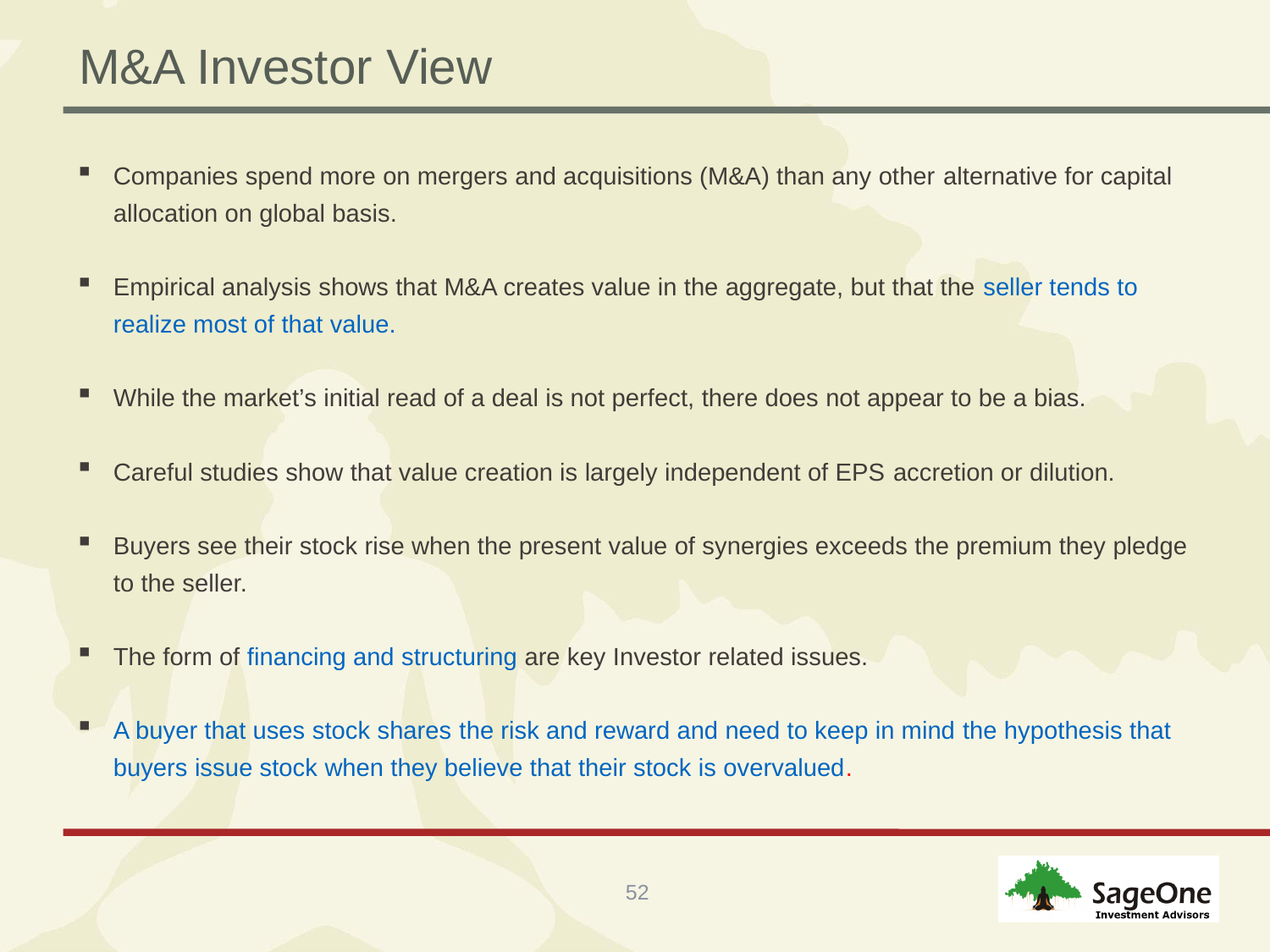

# M&A Investor View
Companies spend more on mergers and acquisitions (M&A) than any other alternative for capital allocation on global basis.

Empirical analysis shows that M&A creates value in the aggregate, but that the seller tends to realize most of that value.

While the market’s initial read of a deal is not perfect, there does not appear to be a bias.

Careful studies show that value creation is largely independent of EPS accretion or dilution.

Buyers see their stock rise when the present value of synergies exceeds the premium they pledge to the seller.

The form of financing and structuring are key Investor related issues.

A buyer that uses stock shares the risk and reward and need to keep in mind the hypothesis that buyers issue stock when they believe that their stock is overvalued.
52